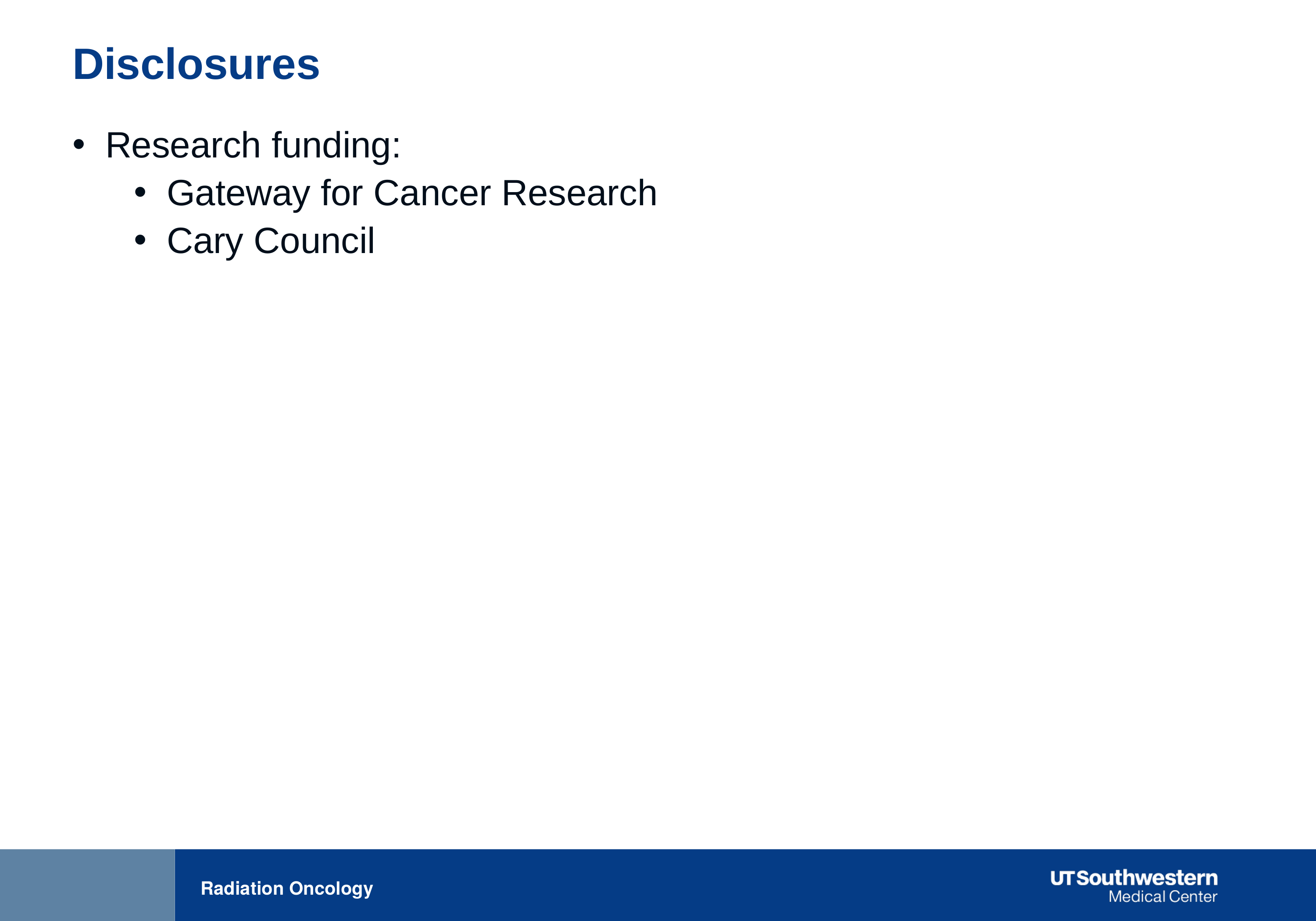

# Disclosures
Research funding:
Gateway for Cancer Research
Cary Council